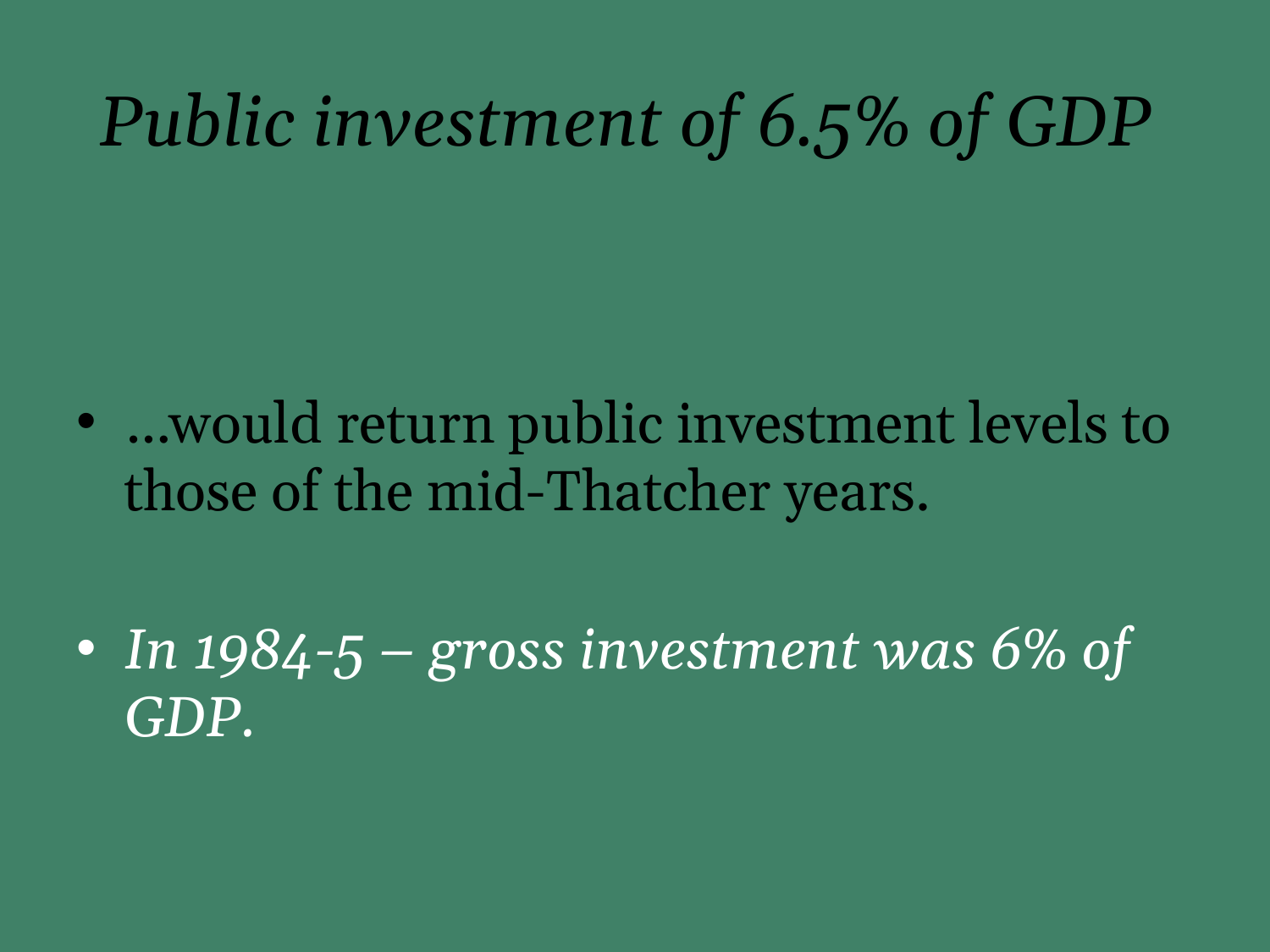

# Public investment of 6.5% of GDP

…would return public investment levels to those of the mid-Thatcher years.

In 1984-5 – gross investment was 6% of GDP.